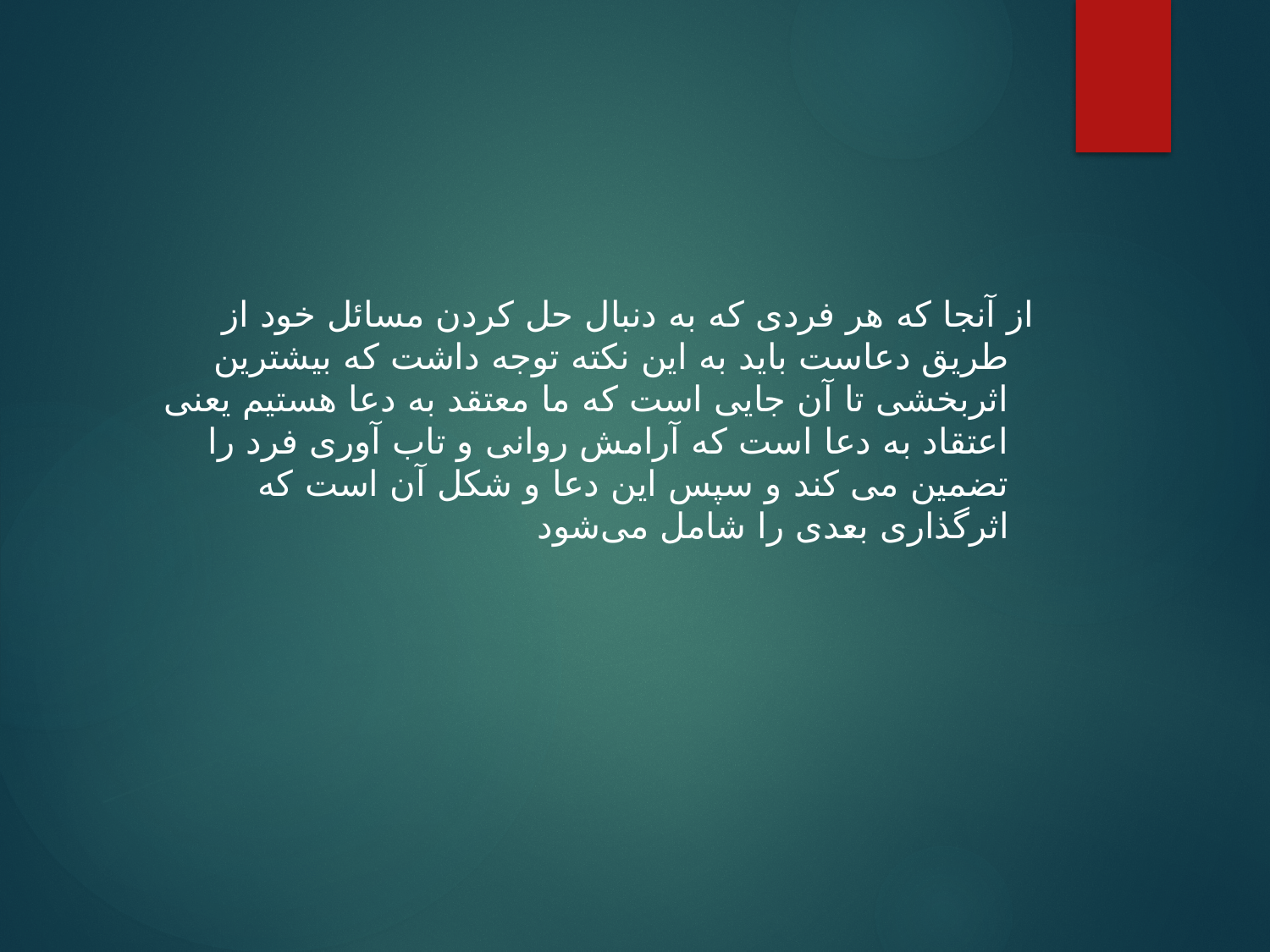

#
از آنجا که هر فردی که به دنبال حل کردن مسائل خود از طریق دعاست باید به این نکته توجه داشت که بیشترین اثربخشی تا آن جایی است که ما معتقد به دعا هستیم یعنی اعتقاد به دعا است که آرامش روانی و تاب آوری فرد را تضمین می کند و سپس این دعا و شکل آن است که اثرگذاری بعدی را شامل می‌شود